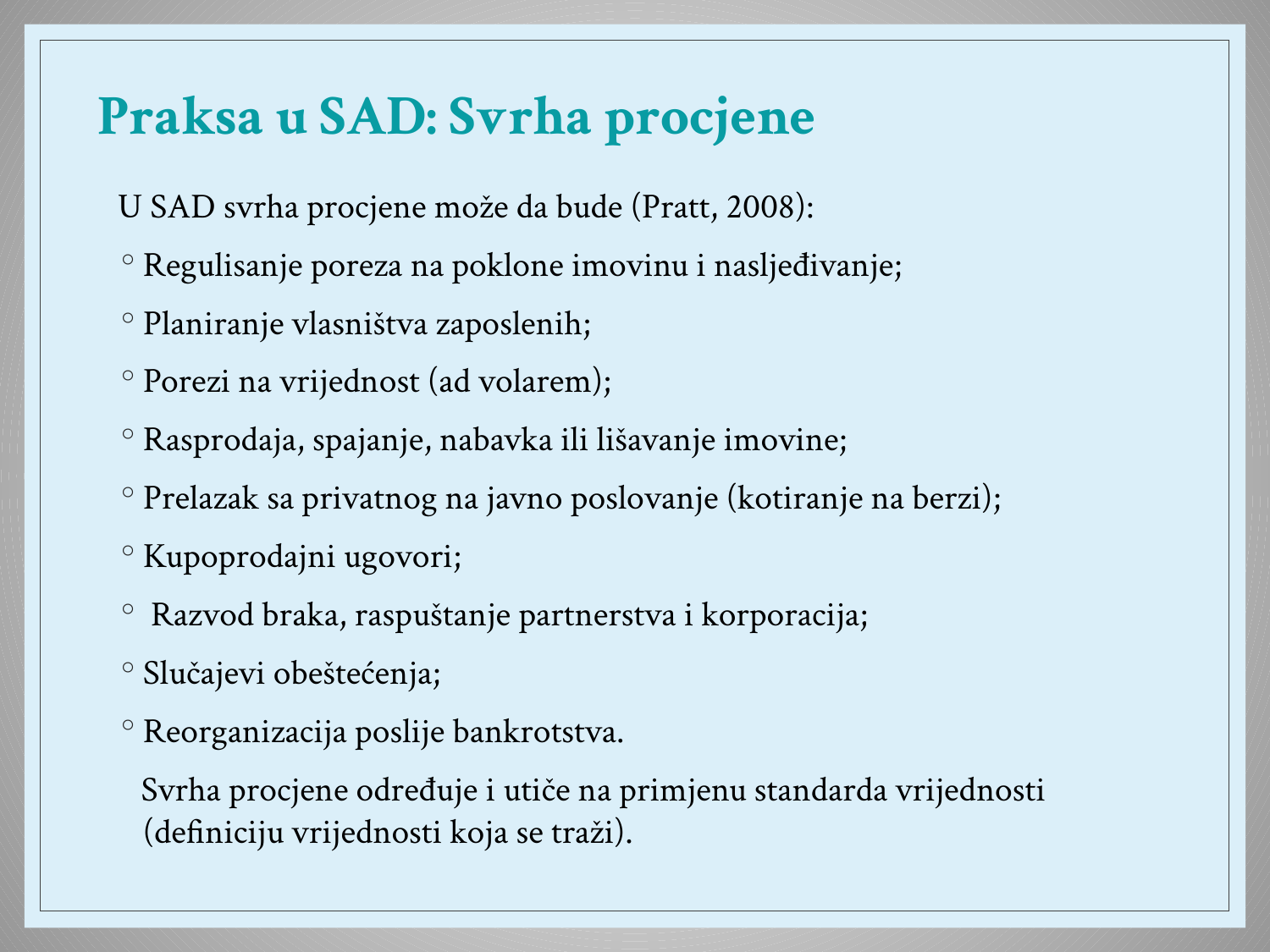

# Praksa u SAD: Svrha procjene
U SAD svrha procjene može da bude (Pratt, 2008):
Regulisanje poreza na poklone imovinu i nasljeđivanje;
Planiranje vlasništva zaposlenih;
Porezi na vrijednost (ad volarem);
Rasprodaja, spajanje, nabavka ili lišavanje imovine;
Prelazak sa privatnog na javno poslovanje (kotiranje na berzi);
Kupoprodajni ugovori;
 Razvod braka, raspuštanje partnerstva i korporacija;
Slučajevi obeštećenja;
Reorganizacija poslije bankrotstva.
   Svrha procjene određuje i utiče na primjenu standarda vrijednosti (definiciju vrijednosti koja se traži).